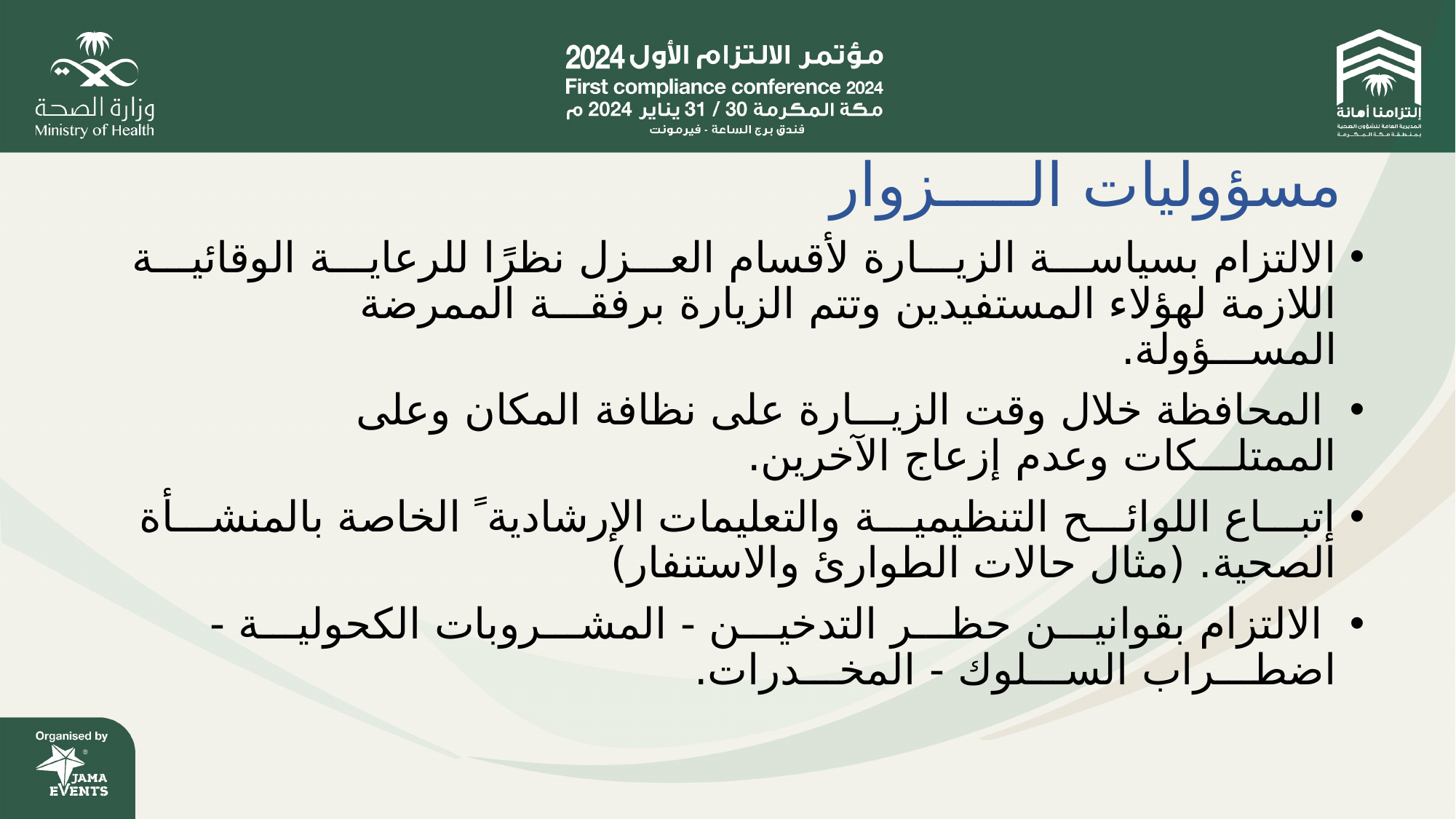

# مسؤوليات الـــــزوار
الالتزام بسياســـة الزيـــارة لأقسام العـــزل نظرًا للرعايـــة الوقائيـــة اللازمة لهؤلاء المستفيدين وتتم الزيارة برفقـــة الممرضة المســـؤولة.
 المحافظة خلال وقت الزيـــارة على نظافة المكان وعلى الممتلـــكات وعدم إزعاج الآخرين.
إتبـــاع اللوائـــح التنظيميـــة والتعليمات الإرشادية ً الخاصة بالمنشـــأة الصحية. (مثال حالات الطوارئ والاستنفار)
 الالتزام بقوانيـــن حظـــر التدخيـــن - المشـــروبات الكحوليـــة - اضطـــراب الســـلوك - المخـــدرات.